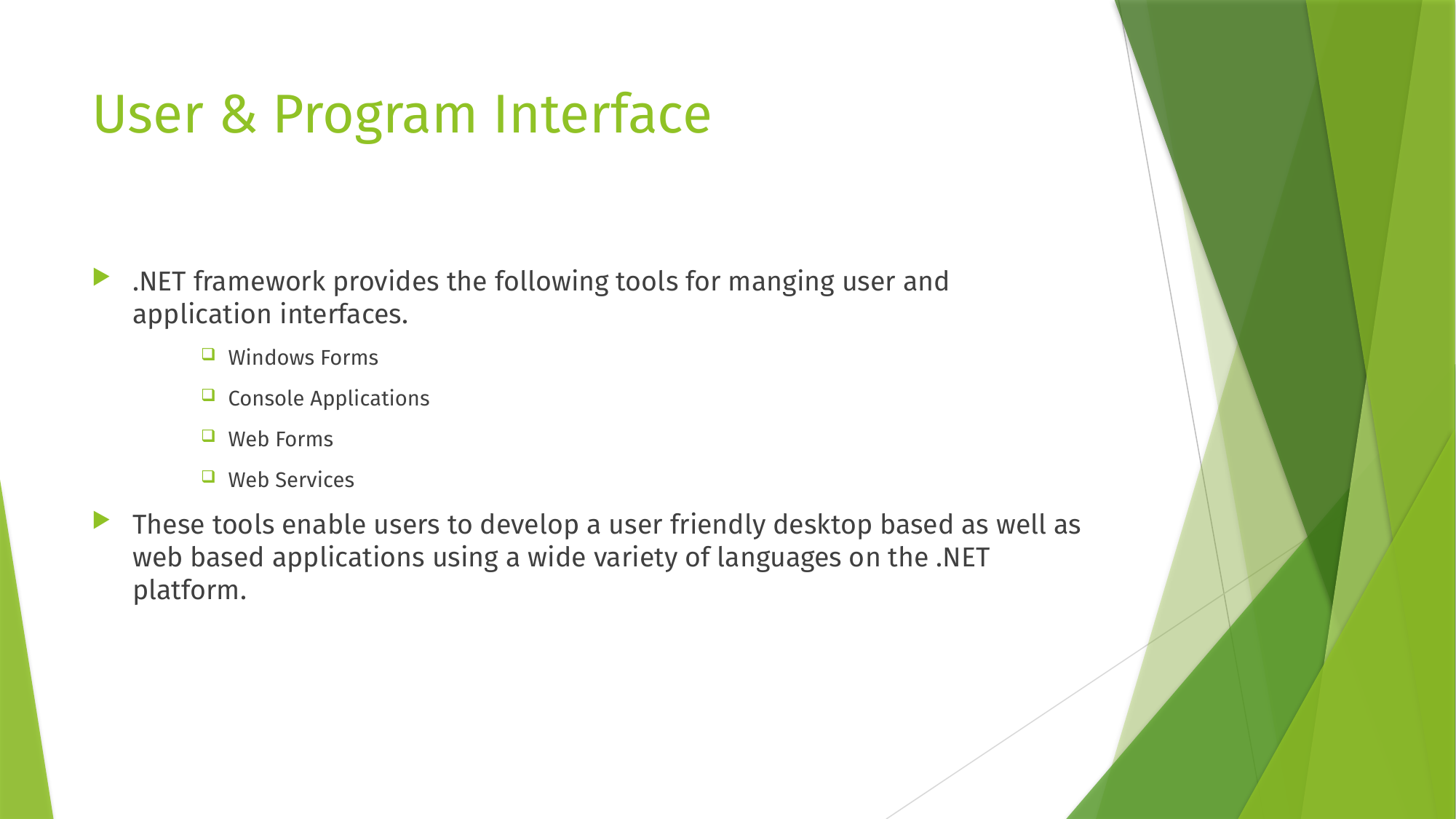

# User & Program Interface
.NET framework provides the following tools for manging user and application interfaces.
Windows Forms
Console Applications
Web Forms
Web Services
These tools enable users to develop a user friendly desktop based as well as web based applications using a wide variety of languages on the .NET platform.